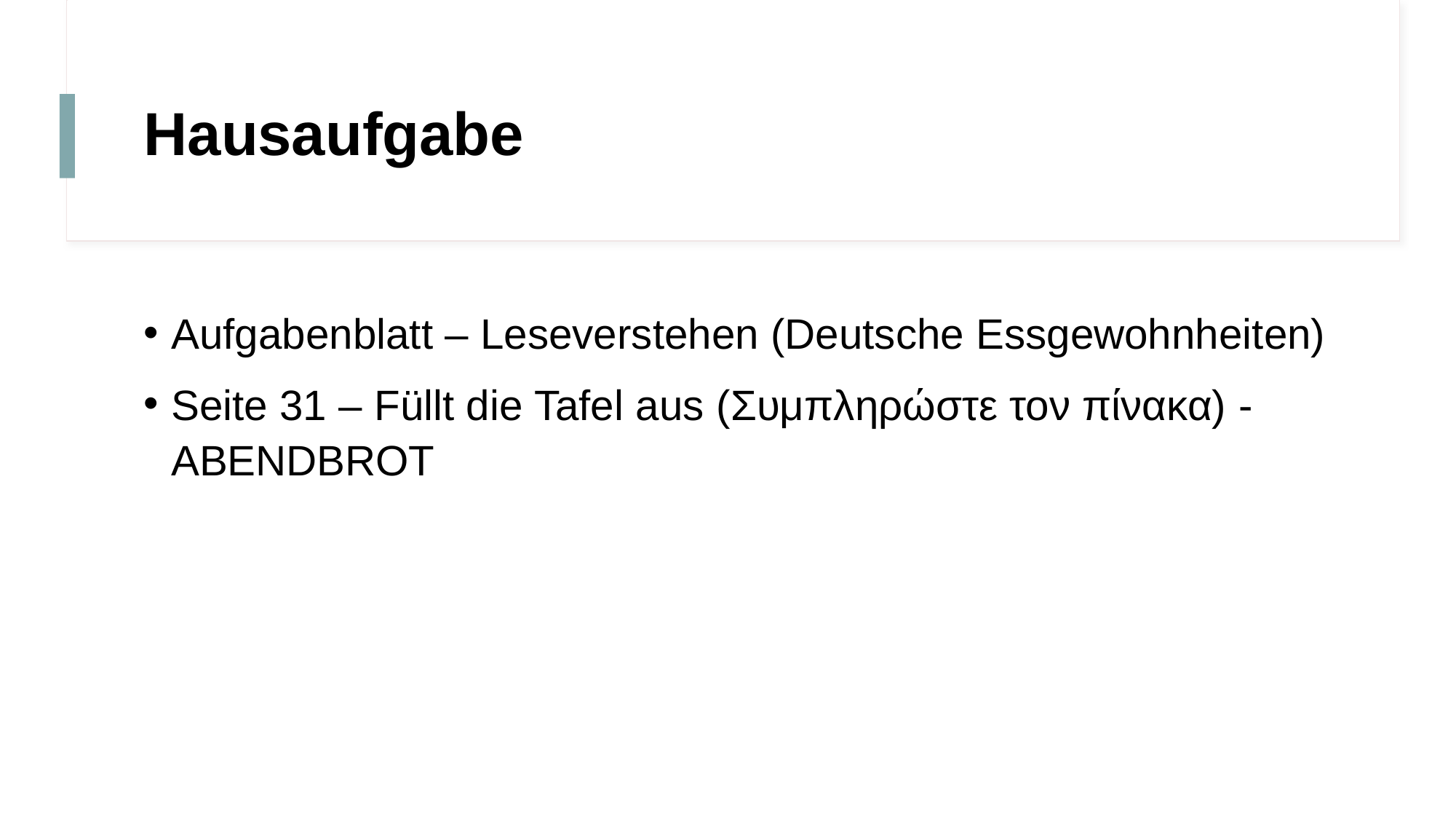

# Hausaufgabe
Αufgabenblatt – Leseverstehen (Deutsche Essgewohnheiten)
Seite 31 – Füllt die Tafel aus (Συμπληρώστε τον πίνακα) - ABENDBROT